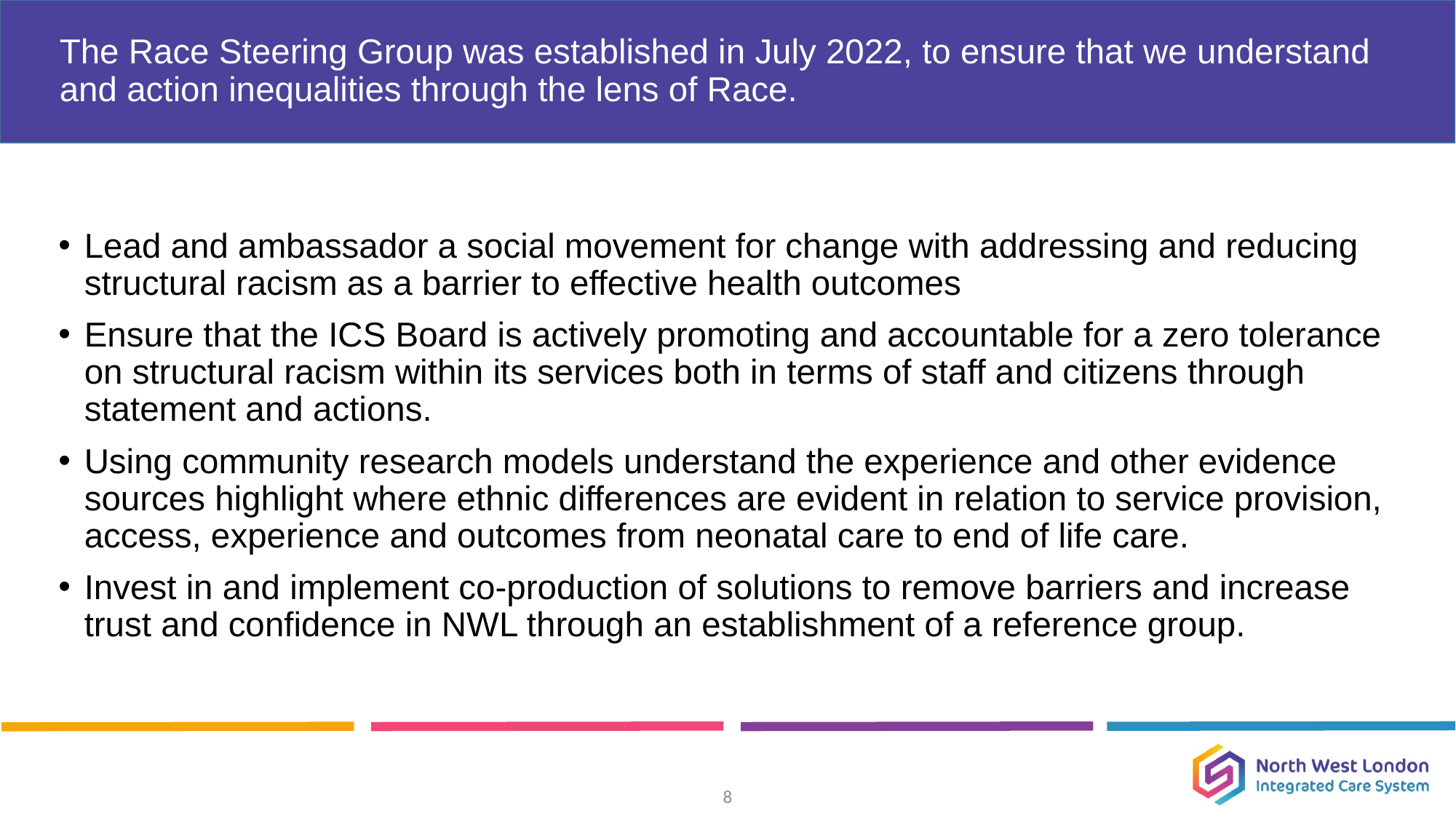

# The Race Steering Group was established in July 2022, to ensure that we understand and action inequalities through the lens of Race.

Lead and ambassador a social movement for change with addressing and reducing structural racism as a barrier to effective health outcomes
Ensure that the ICS Board is actively promoting and accountable for a zero tolerance on structural racism within its services both in terms of staff and citizens through statement and actions.
Using community research models understand the experience and other evidence sources highlight where ethnic differences are evident in relation to service provision, access, experience and outcomes from neonatal care to end of life care.
Invest in and implement co-production of solutions to remove barriers and increase trust and confidence in NWL through an establishment of a reference group.

8